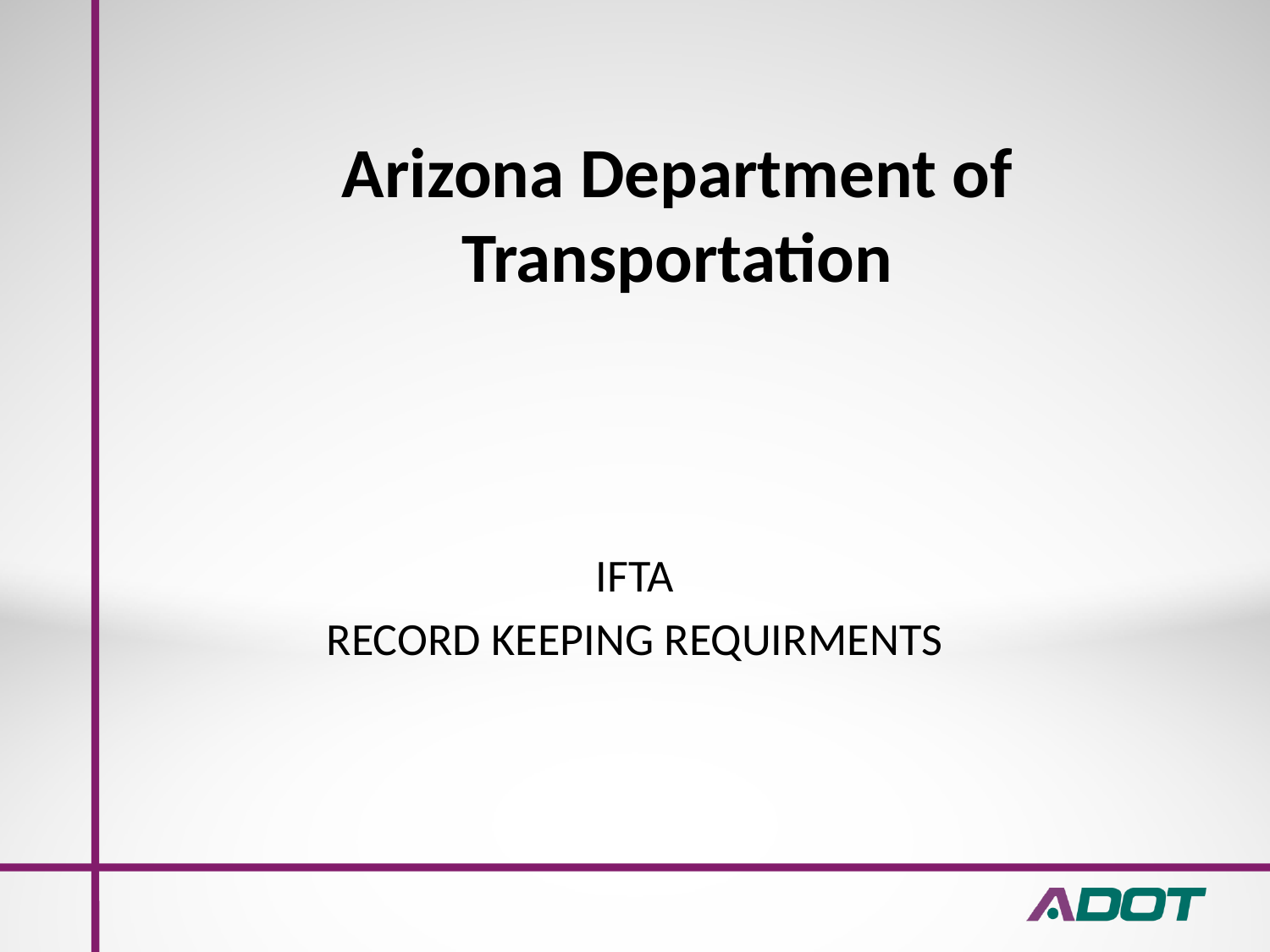

# Arizona Department of Transportation
IFTA
RECORD KEEPING REQUIRMENTS